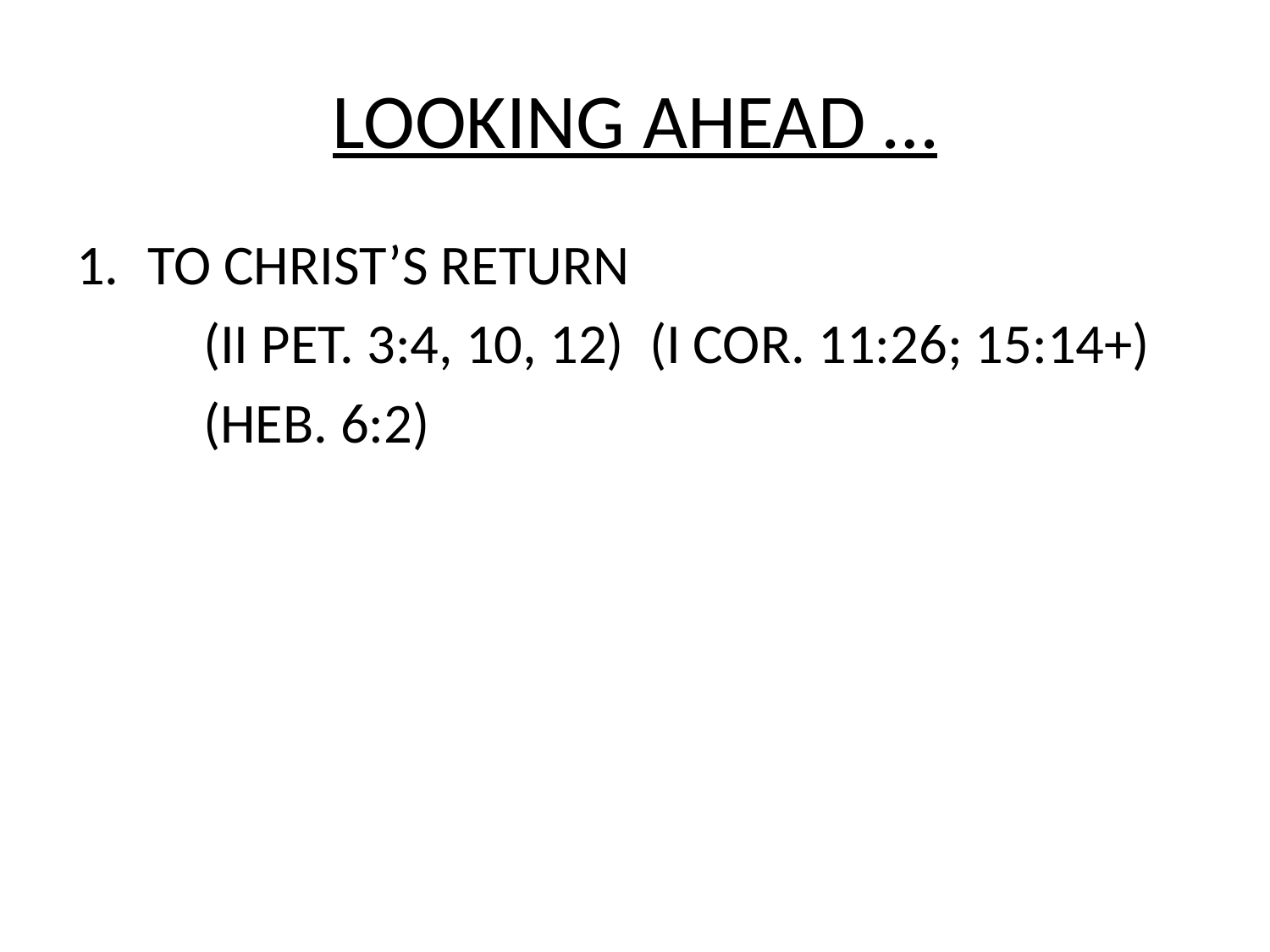

# LOOKING AHEAD …
TO CHRIST’S RETURN
	(II PET. 3:4, 10, 12)  (I COR. 11:26; 15:14+)
	(HEB. 6:2)